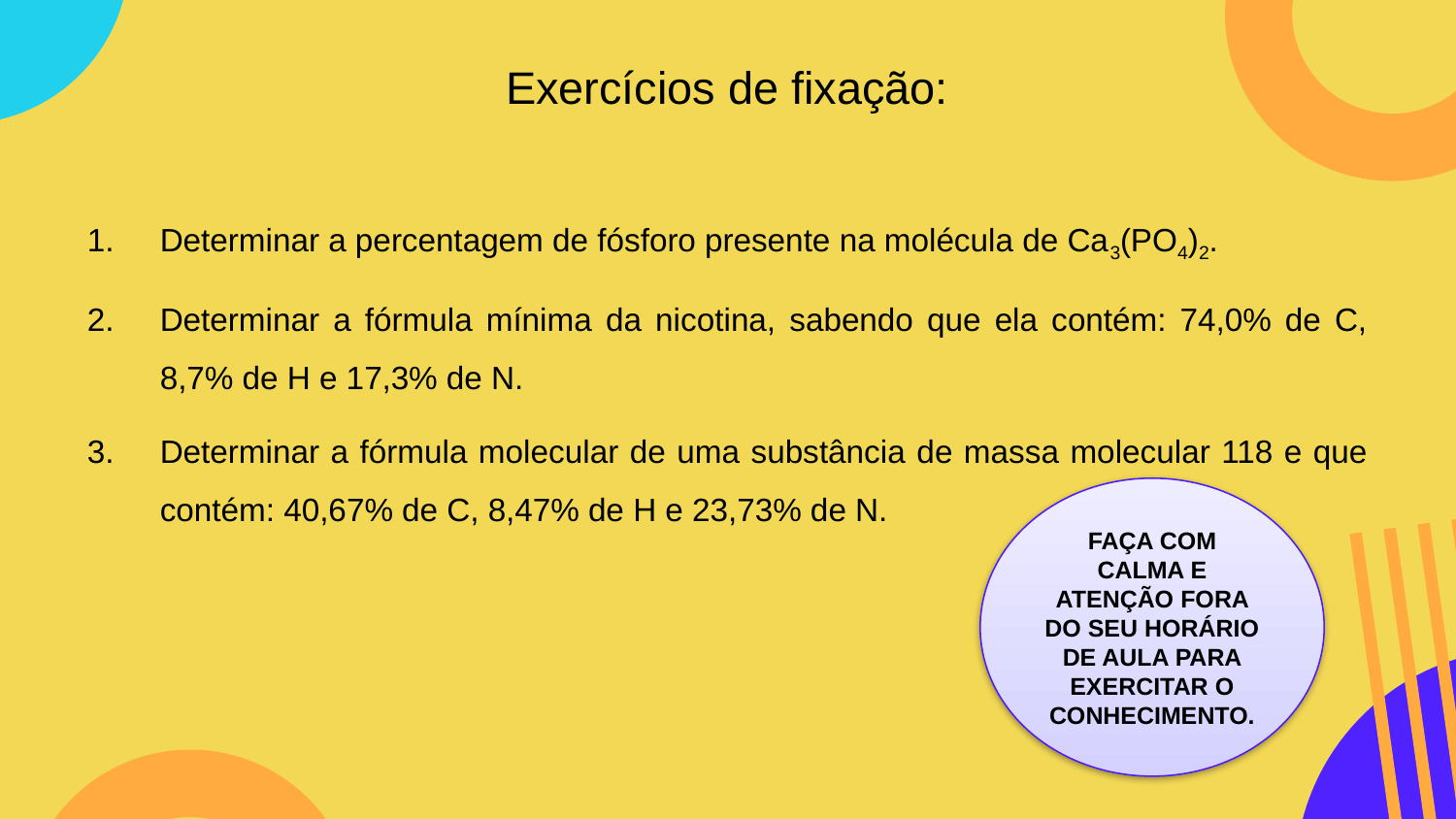

# Exercícios de fixação:
Determinar a percentagem de fósforo presente na molécula de Ca3(PO4)2.
Determinar a fórmula mínima da nicotina, sabendo que ela contém: 74,0% de C, 8,7% de H e 17,3% de N.
Determinar a fórmula molecular de uma substância de massa molecular 118 e que contém: 40,67% de C, 8,47% de H e 23,73% de N.
FAÇA COM CALMA E ATENÇÃO FORA DO SEU HORÁRIO DE AULA PARA EXERCITAR O CONHECIMENTO.